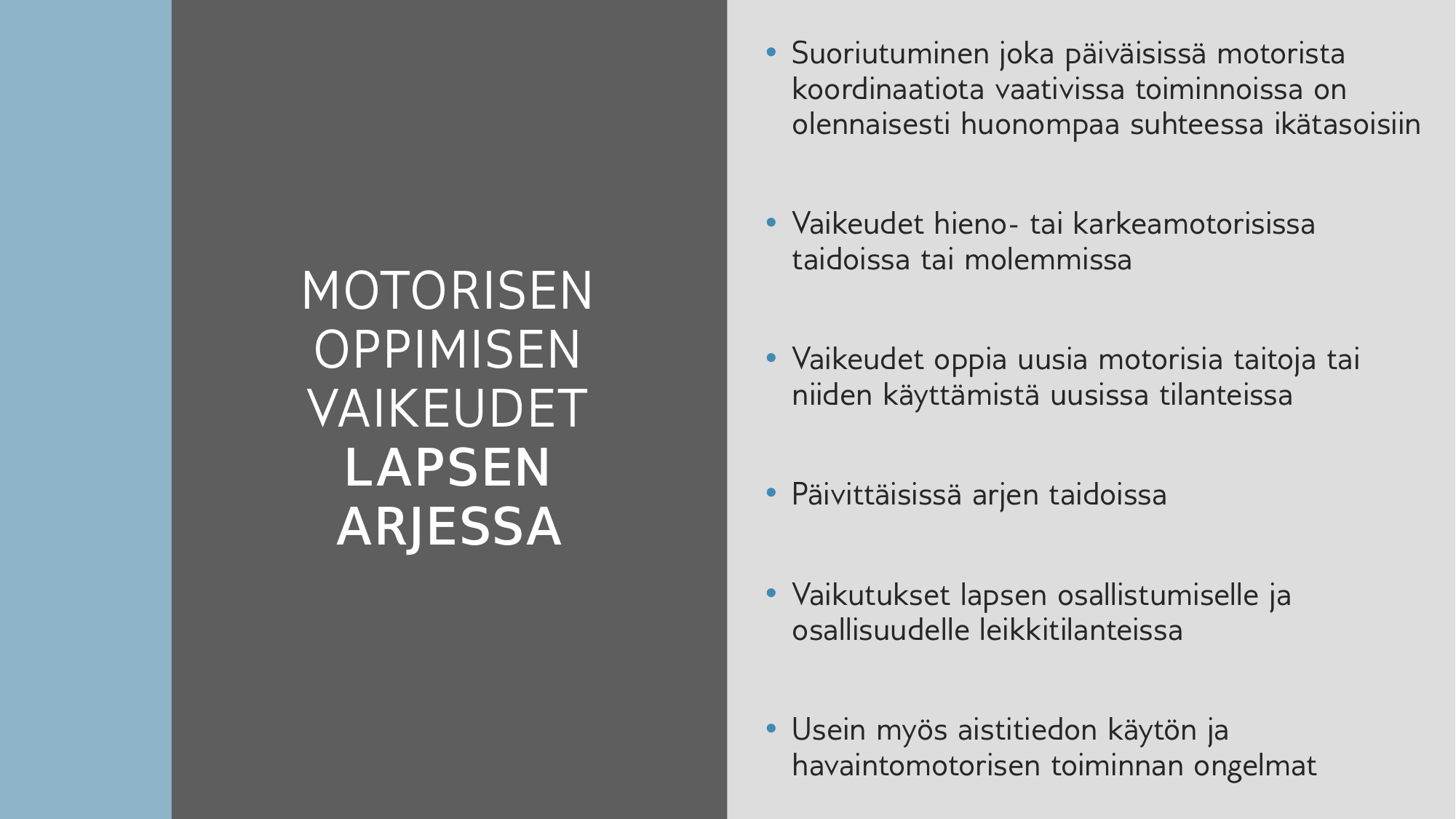

Suoriutuminen joka päiväisissä motorista koordinaatiota vaativissa toiminnoissa on olennaisesti huonompaa suhteessa ikätasoisiin

Vaikeudet hieno- tai karkeamotorisissa taidoissa tai molemmissa

Vaikeudet oppia uusia motorisia taitoja tai niiden käyttämistä uusissa tilanteissa

Päivittäisissä arjen taidoissa

Vaikutukset lapsen osallistumiselle ja osallisuudelle leikkitilanteissa

Usein myös aistitiedon käytön ja havaintomotorisen toiminnan ongelmat

# MOTORISEN OPPIMISEN VAIKEUDET LAPSEN ARJESSA